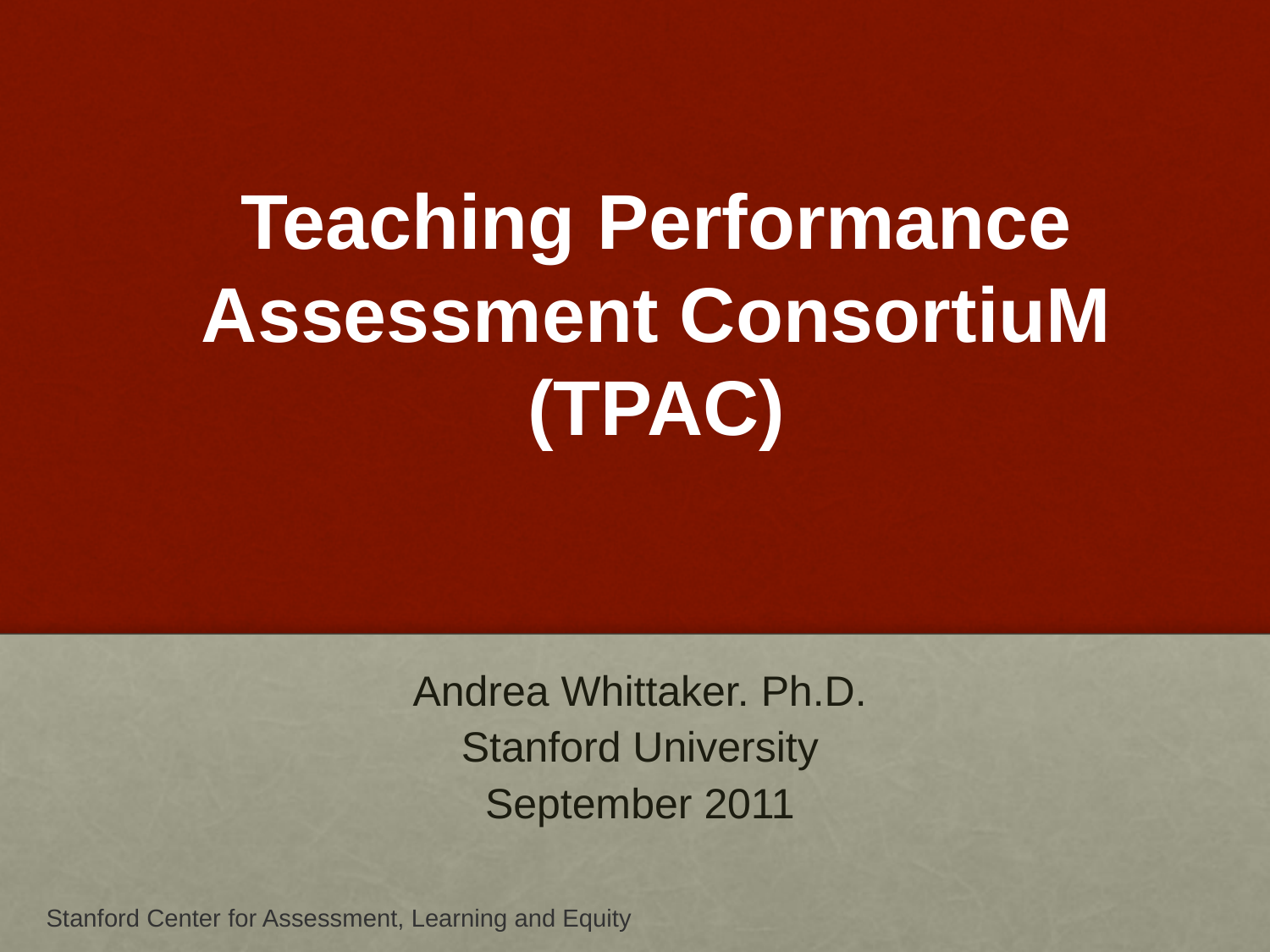

# Teaching Performance Assessment ConsortiuM (TPAC)
Andrea Whittaker. Ph.D.
Stanford University
September 2011
Stanford Center for Assessment, Learning and Equity